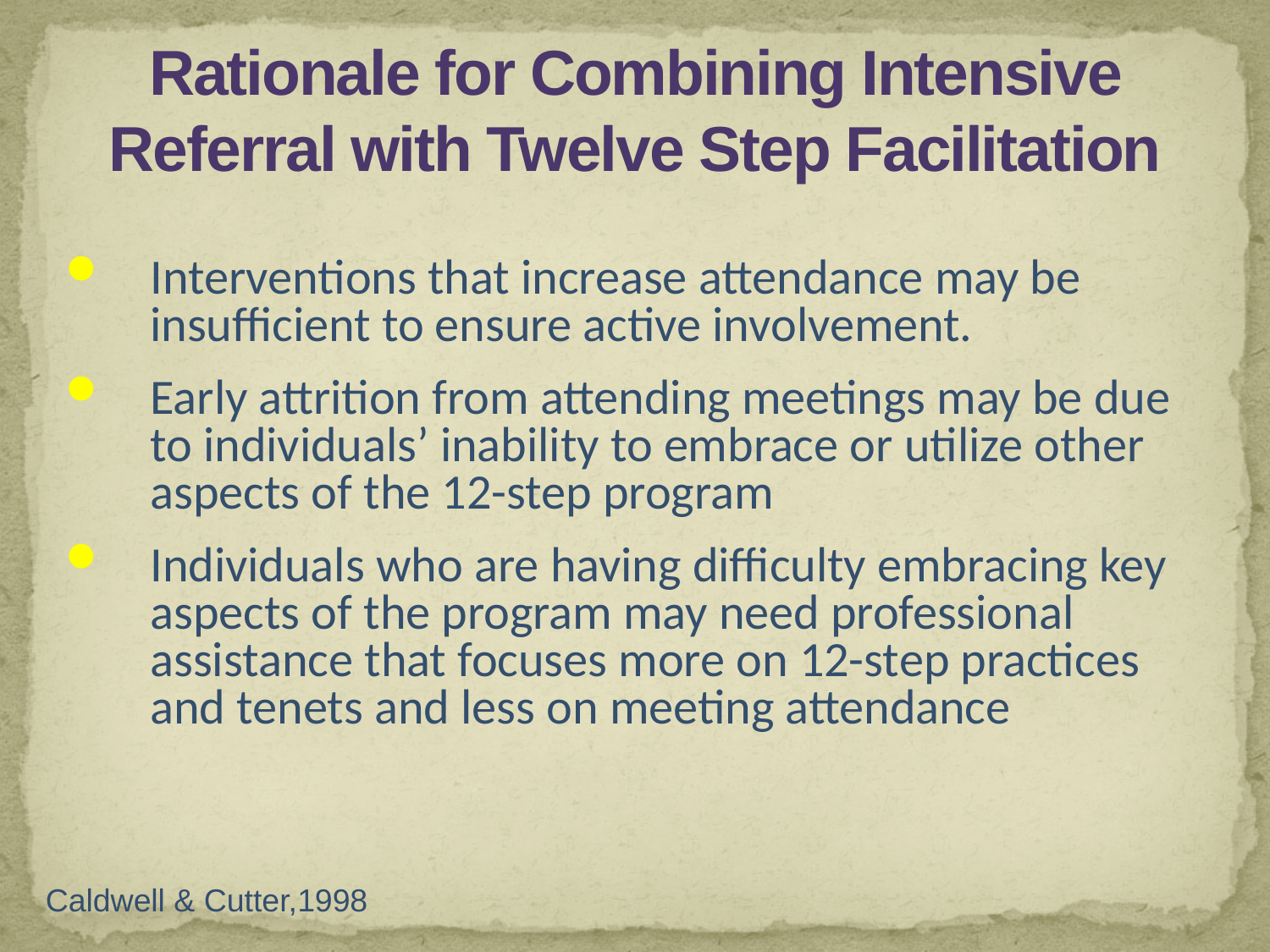

# Rationale for Combining Intensive Referral with Twelve Step Facilitation
Interventions that increase attendance may be insufficient to ensure active involvement.
Early attrition from attending meetings may be due to individuals’ inability to embrace or utilize other aspects of the 12-step program
Individuals who are having difficulty embracing key aspects of the program may need professional assistance that focuses more on 12-step practices and tenets and less on meeting attendance
Caldwell & Cutter,1998